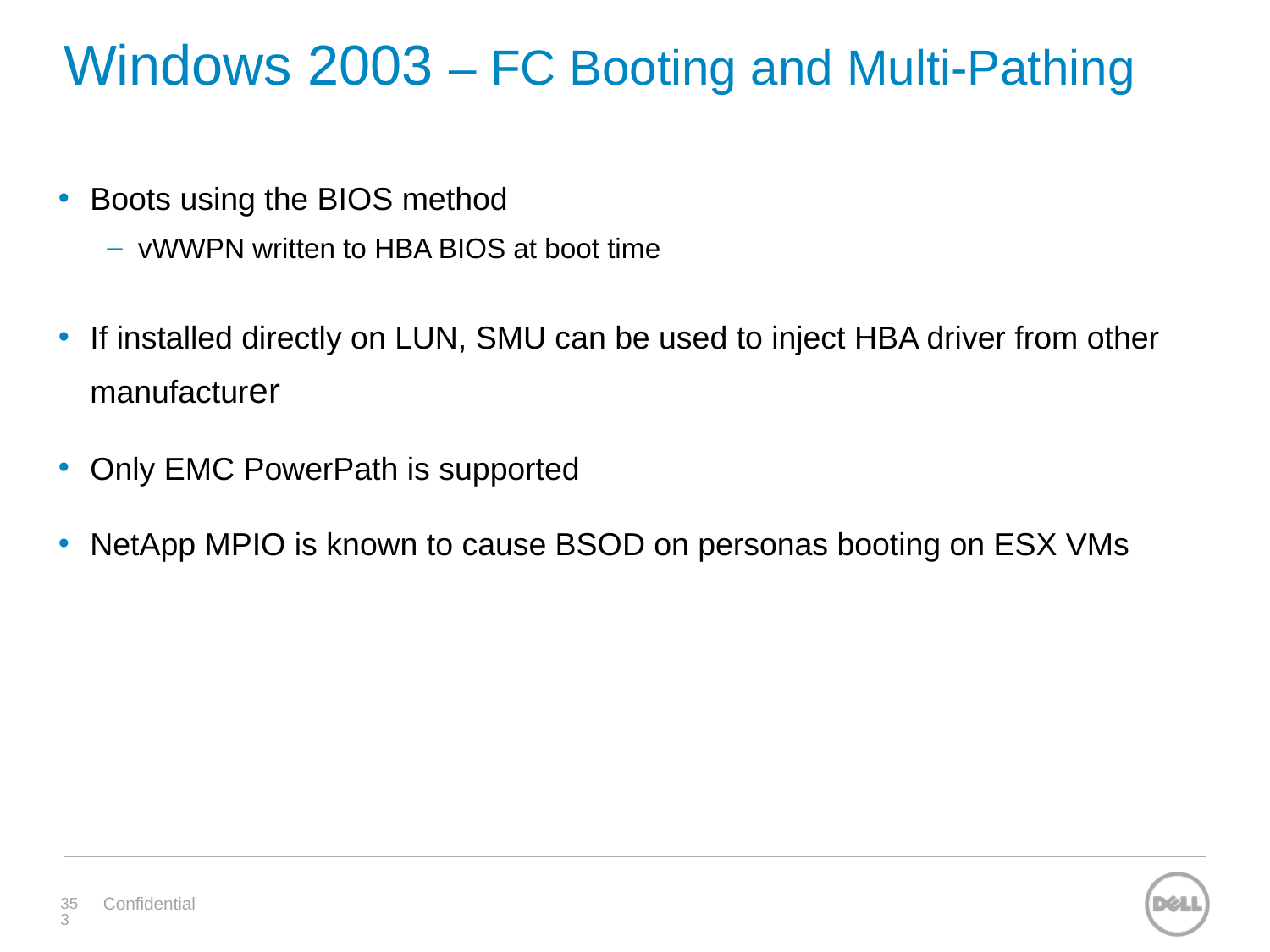

# Windows 2003 – FC Booting and Multi-Pathing
Boots using the BIOS method
vWWPN written to HBA BIOS at boot time

If installed directly on LUN, SMU can be used to inject HBA driver from other manufacturer

Only EMC PowerPath is supported

NetApp MPIO is known to cause BSOD on personas booting on ESX VMs

Confidential
353